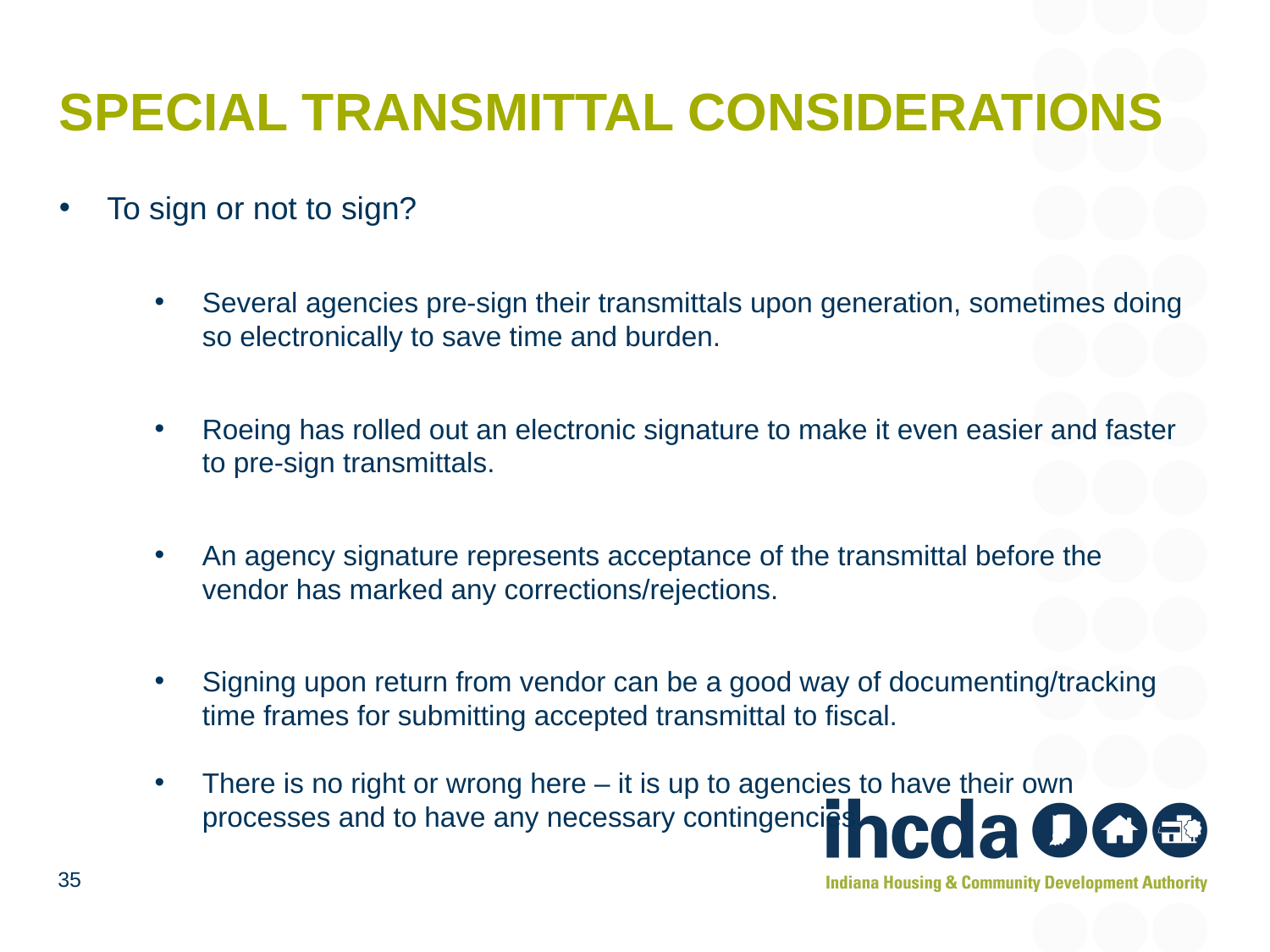

# Special transmittal considerations
To sign or not to sign?

Several agencies pre-sign their transmittals upon generation, sometimes doing so electronically to save time and burden.

Roeing has rolled out an electronic signature to make it even easier and faster to pre-sign transmittals.

An agency signature represents acceptance of the transmittal before the vendor has marked any corrections/rejections.

Signing upon return from vendor can be a good way of documenting/tracking time frames for submitting accepted transmittal to fiscal.
There is no right or wrong here – it is up to agencies to have their own processes and to have any necessary contingencies.
35